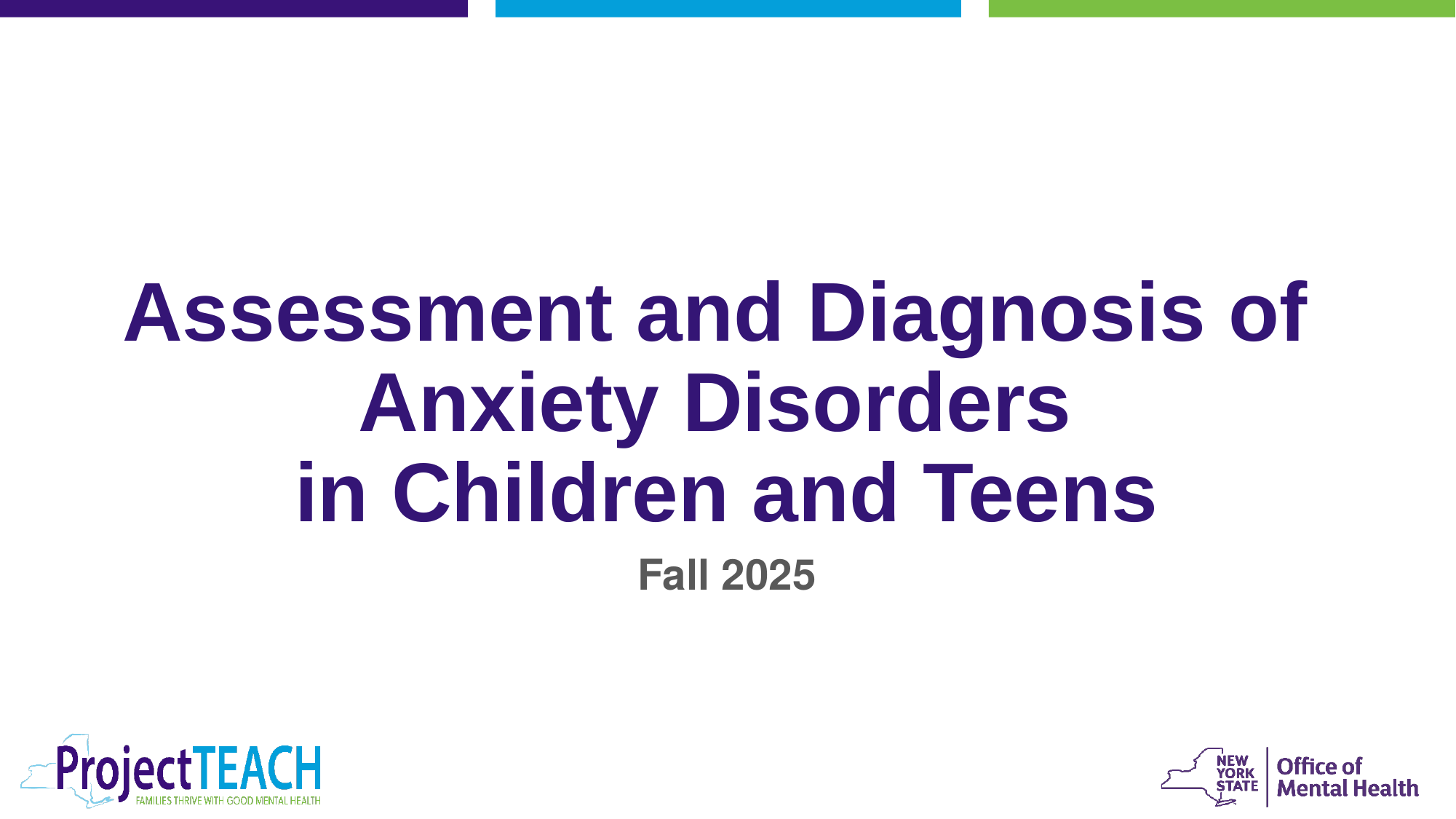

# Assessment and Diagnosis of Anxiety Disorders in Children and Teens
Fall 2025